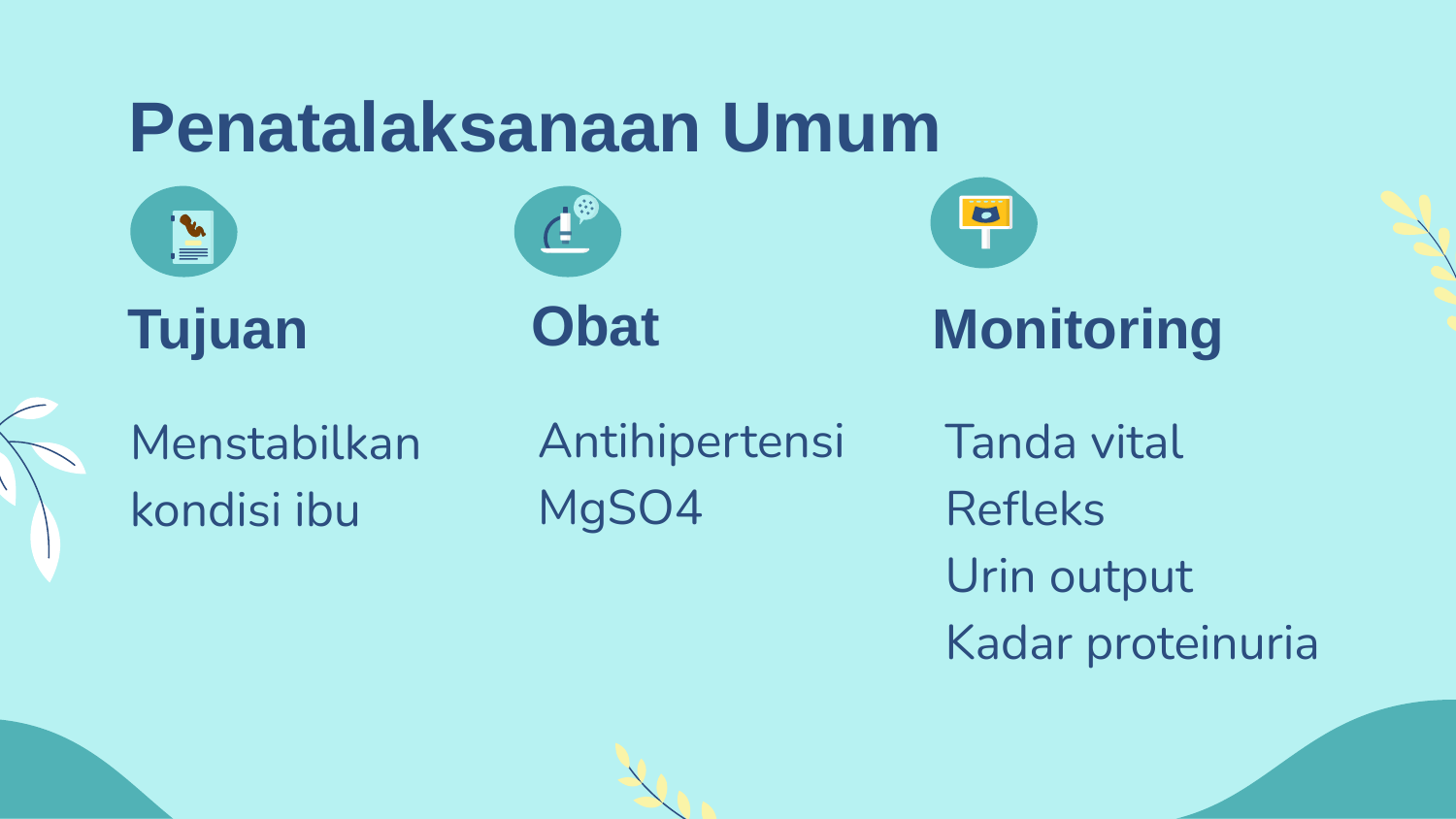

# Penatalaksanaan Umum

Obat
Tujuan
Monitoring
Antihipertensi
MgSO4

Tanda vital
Refleks
Urin output
Kadar proteinuria
Menstabilkan kondisi ibu